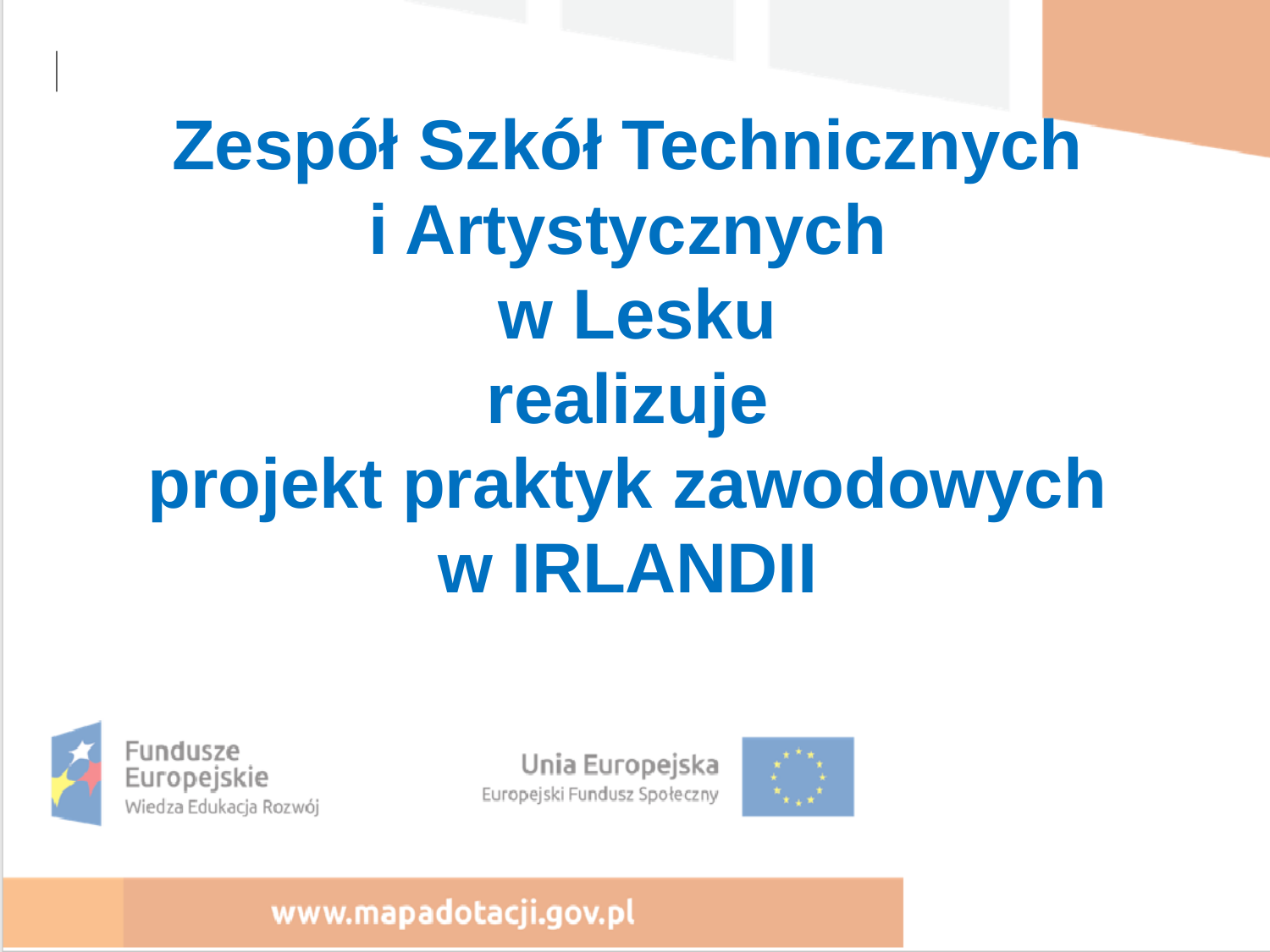

Zespół Szkół Technicznych
i Artystycznych
w Lesku
realizuje
projekt praktyk zawodowych
w IRLANDII